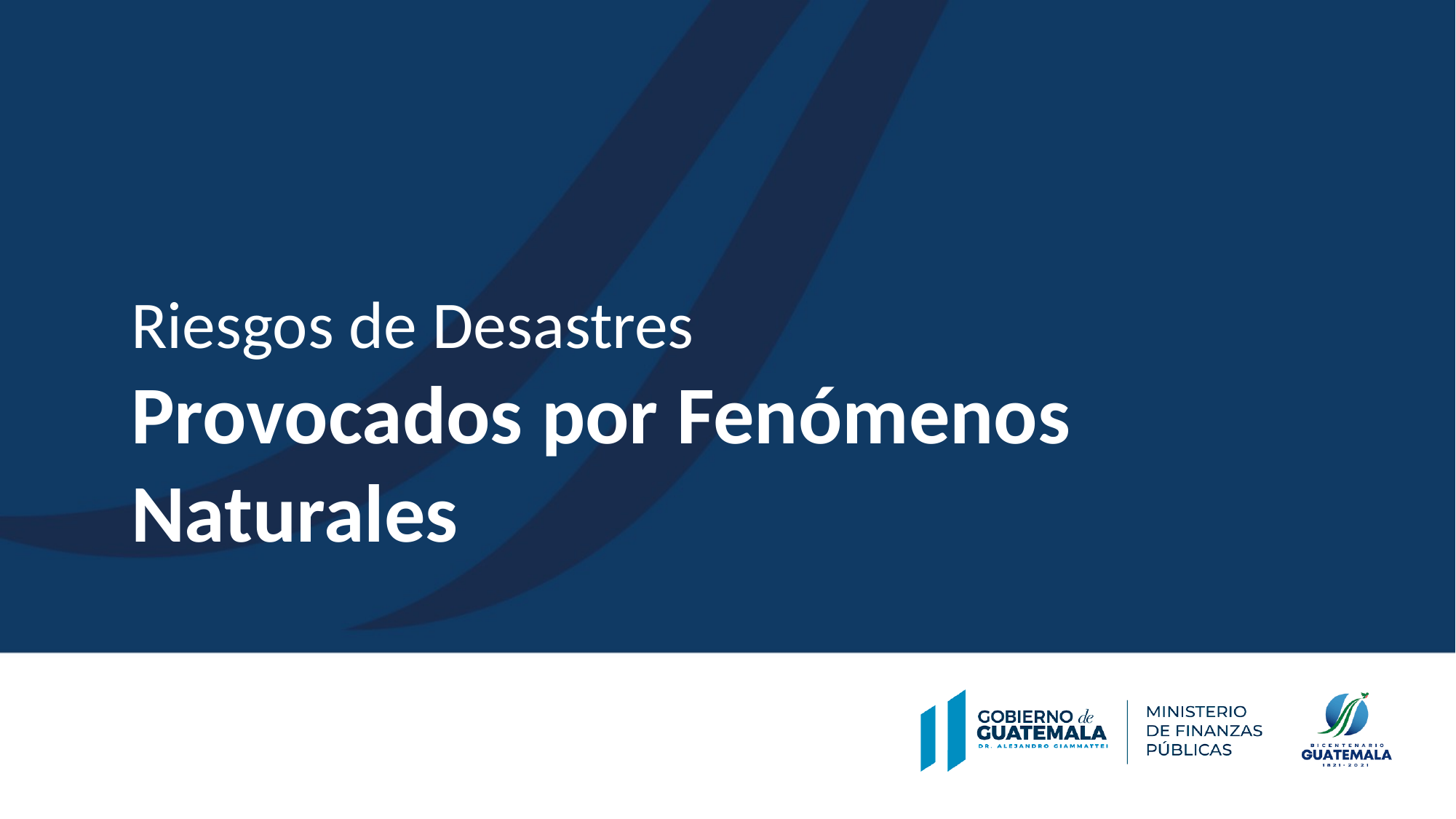

Riesgos de Desastres
Provocados por Fenómenos Naturales